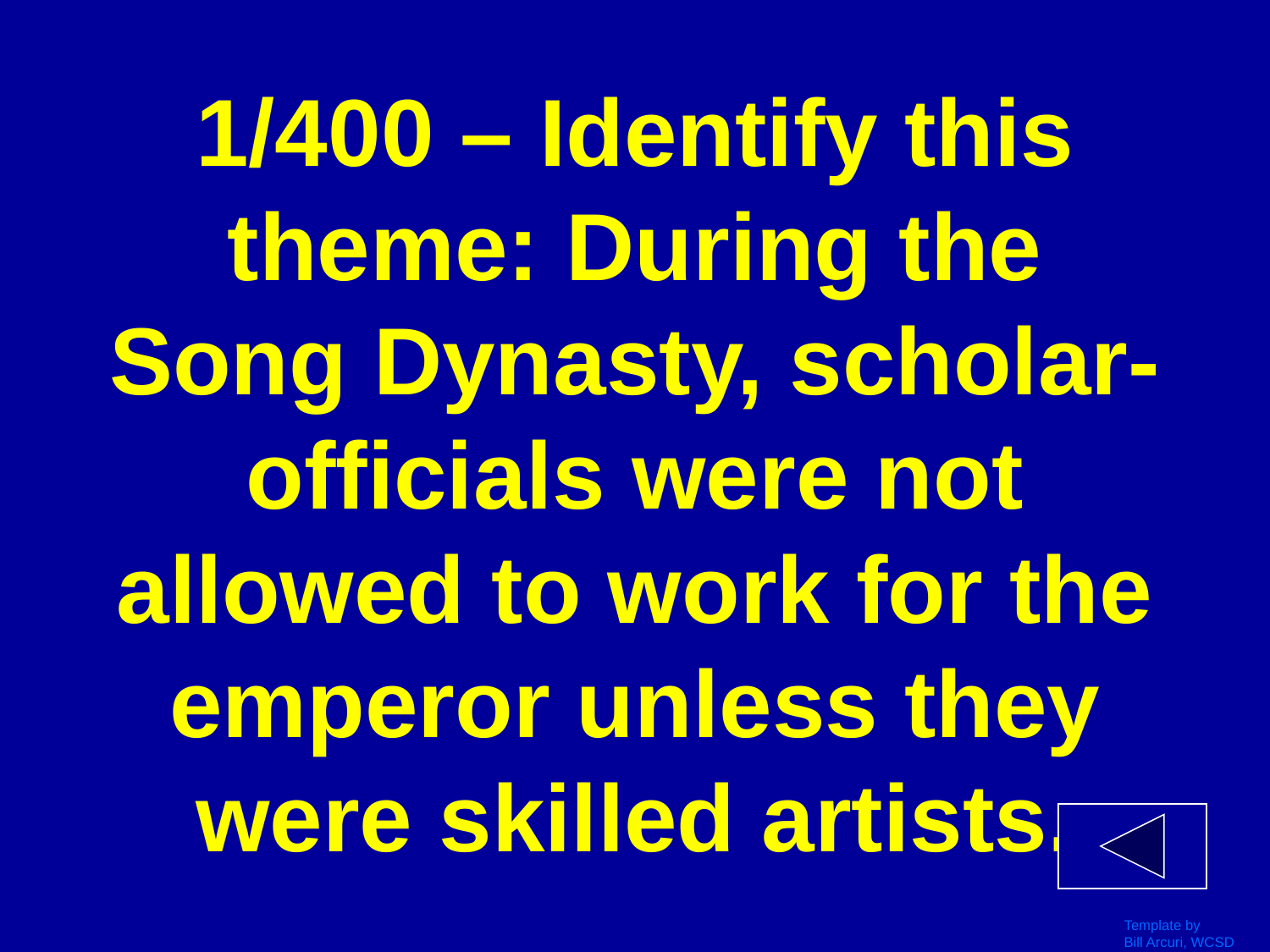

# 1/400 – Identify this theme: During the Song Dynasty, scholar-officials were not allowed to work for the emperor unless they were skilled artists.

Template by
Bill Arcuri, WCSD